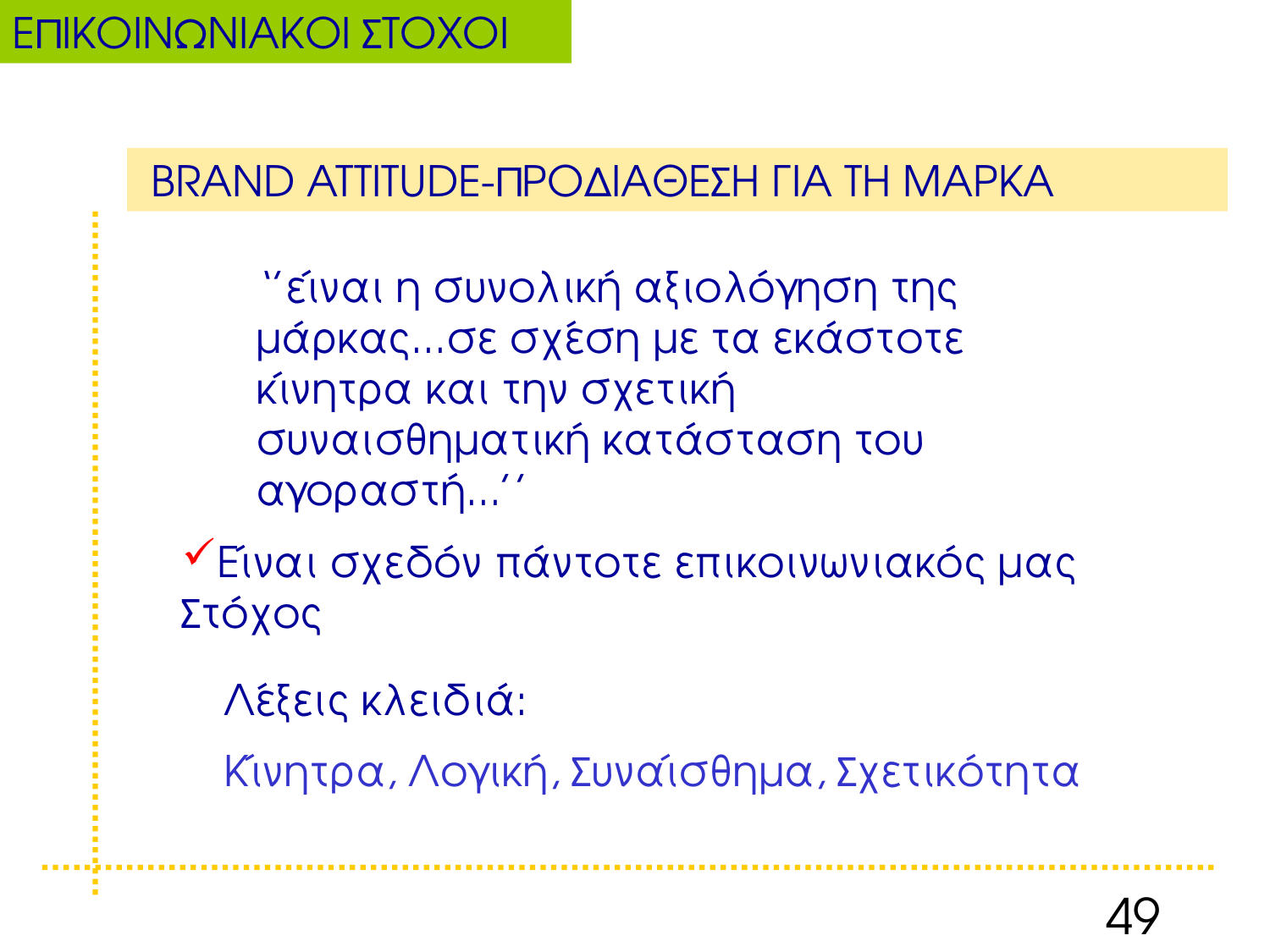

ΕΠΙΚΟΙΝΩΝΙΑΚΟΙ ΣΤΟΧΟΙ
 BRAND ATTITUDE-ΠΡΟΔΙΑΘΕΣΗ ΓΙΑ ΤΗ ΜΑΡΚΑ

‘’είναι η συνολική αξιολόγηση της μάρκας...σε σχέση με τα εκάστοτε κίνητρα και την σχετική συναισθηματική κατάσταση του αγοραστή...’’
Είναι σχεδόν πάντοτε επικοινωνιακός μας Στόχος
Λέξεις κλειδιά:
Κίνητρα, Λογική, Συναίσθημα, Σχετικότητα

49